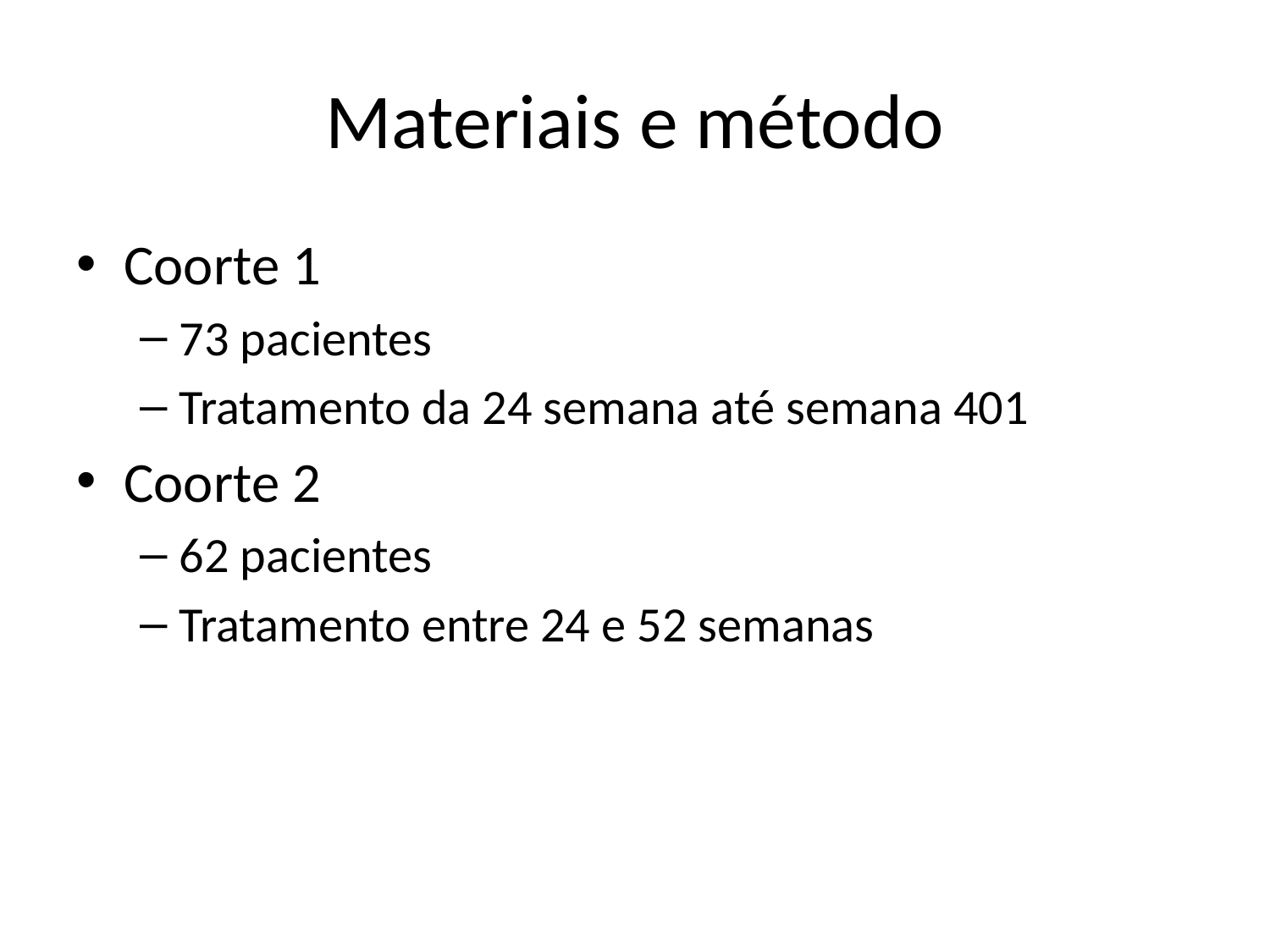

# Materiais e método
Coorte 1
73 pacientes
Tratamento da 24 semana até semana 401
Coorte 2
62 pacientes
Tratamento entre 24 e 52 semanas